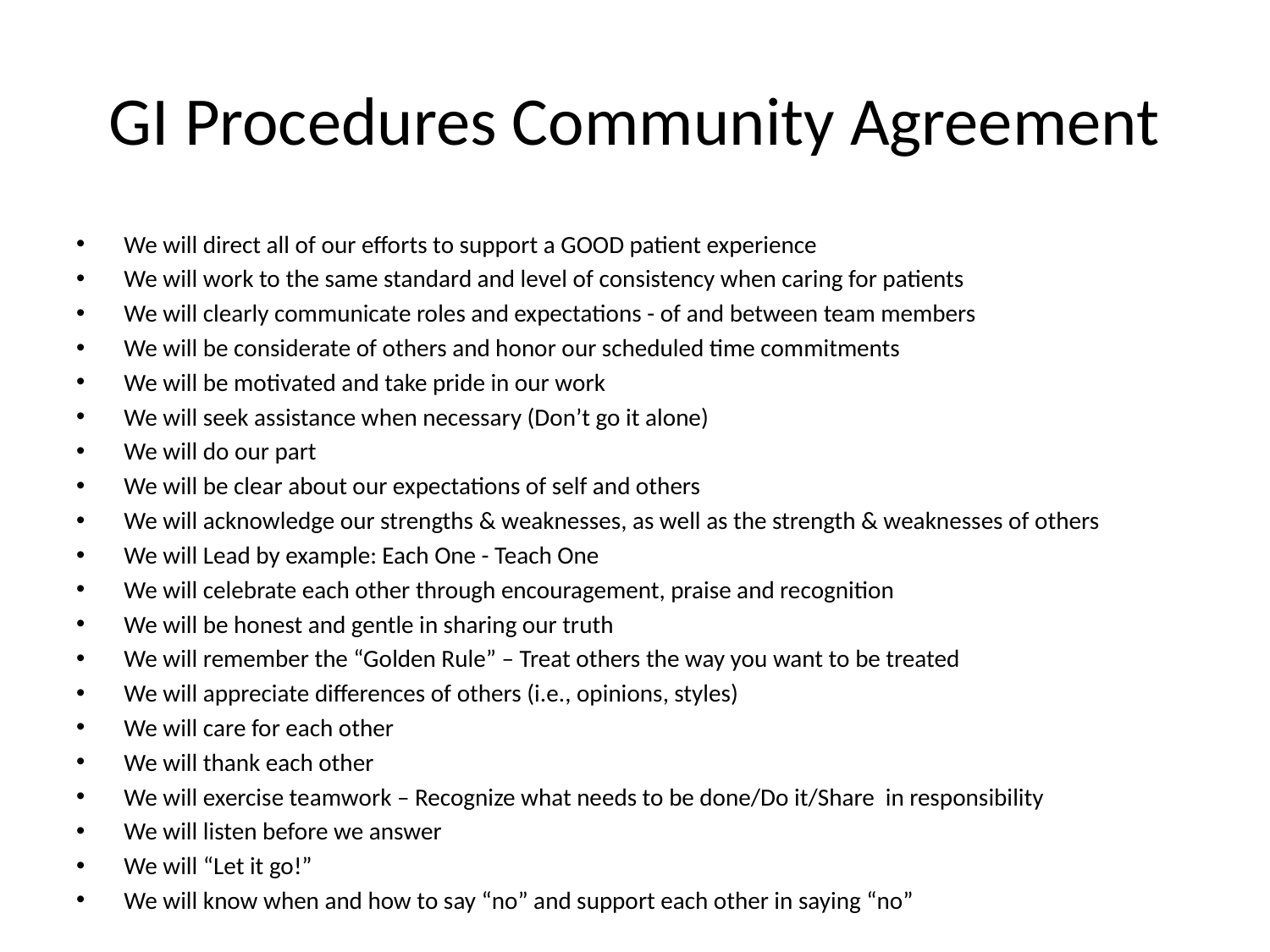

# GI Procedures Community Agreement
We will direct all of our efforts to support a GOOD patient experience
We will work to the same standard and level of consistency when caring for patients
We will clearly communicate roles and expectations - of and between team members
We will be considerate of others and honor our scheduled time commitments
We will be motivated and take pride in our work
We will seek assistance when necessary (Don’t go it alone)
We will do our part
We will be clear about our expectations of self and others
We will acknowledge our strengths & weaknesses, as well as the strength & weaknesses of others
We will Lead by example: Each One - Teach One
We will celebrate each other through encouragement, praise and recognition
We will be honest and gentle in sharing our truth
We will remember the “Golden Rule” – Treat others the way you want to be treated
We will appreciate differences of others (i.e., opinions, styles)
We will care for each other
We will thank each other
We will exercise teamwork – Recognize what needs to be done/Do it/Share  in responsibility
We will listen before we answer
We will “Let it go!”
We will know when and how to say “no” and support each other in saying “no”